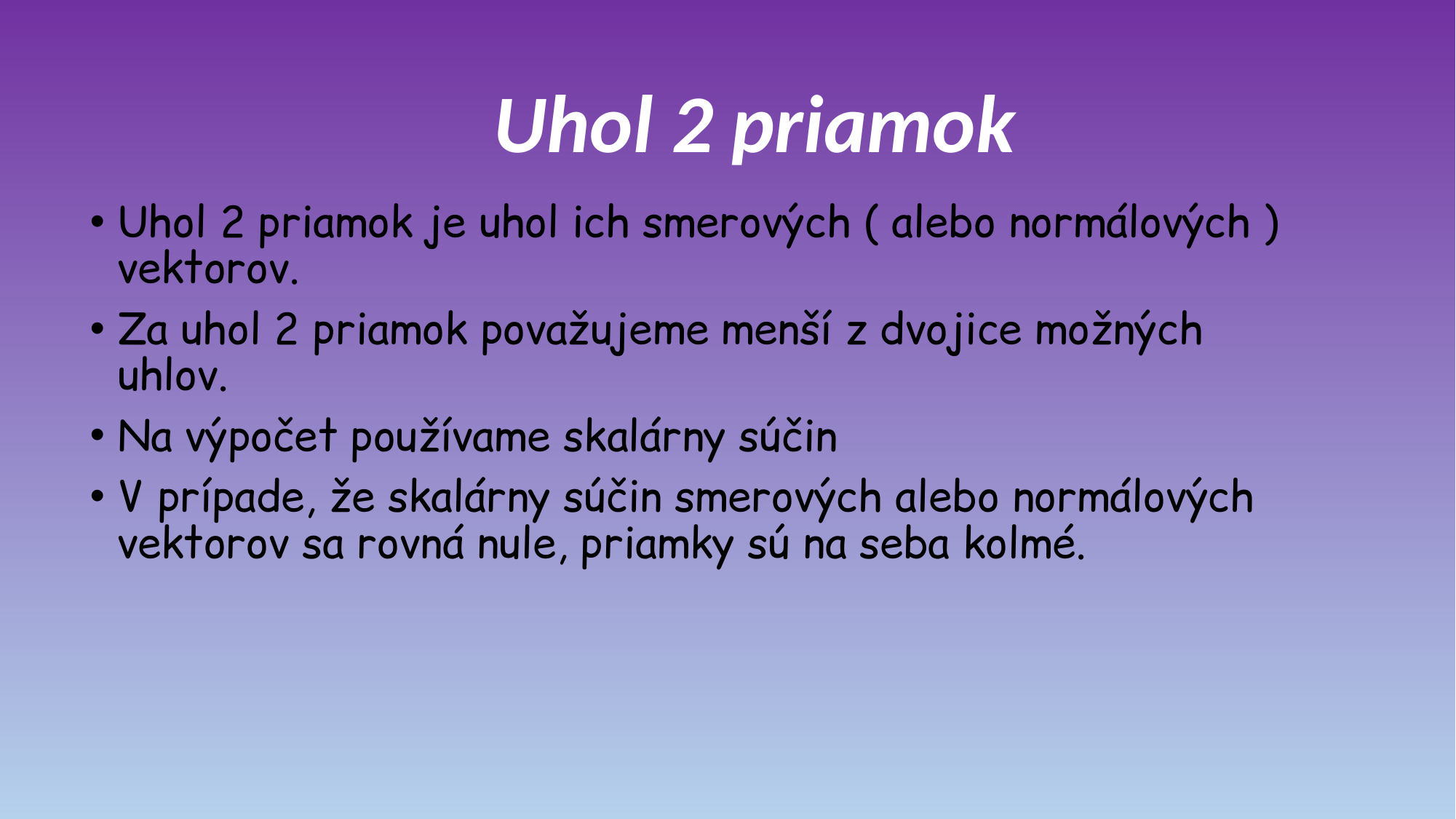

Uhol 2 priamok
Uhol 2 priamok je uhol ich smerových ( alebo normálových ) vektorov.
Za uhol 2 priamok považujeme menší z dvojice možných uhlov.
Na výpočet používame skalárny súčin
V prípade, že skalárny súčin smerových alebo normálových vektorov sa rovná nule, priamky sú na seba kolmé.